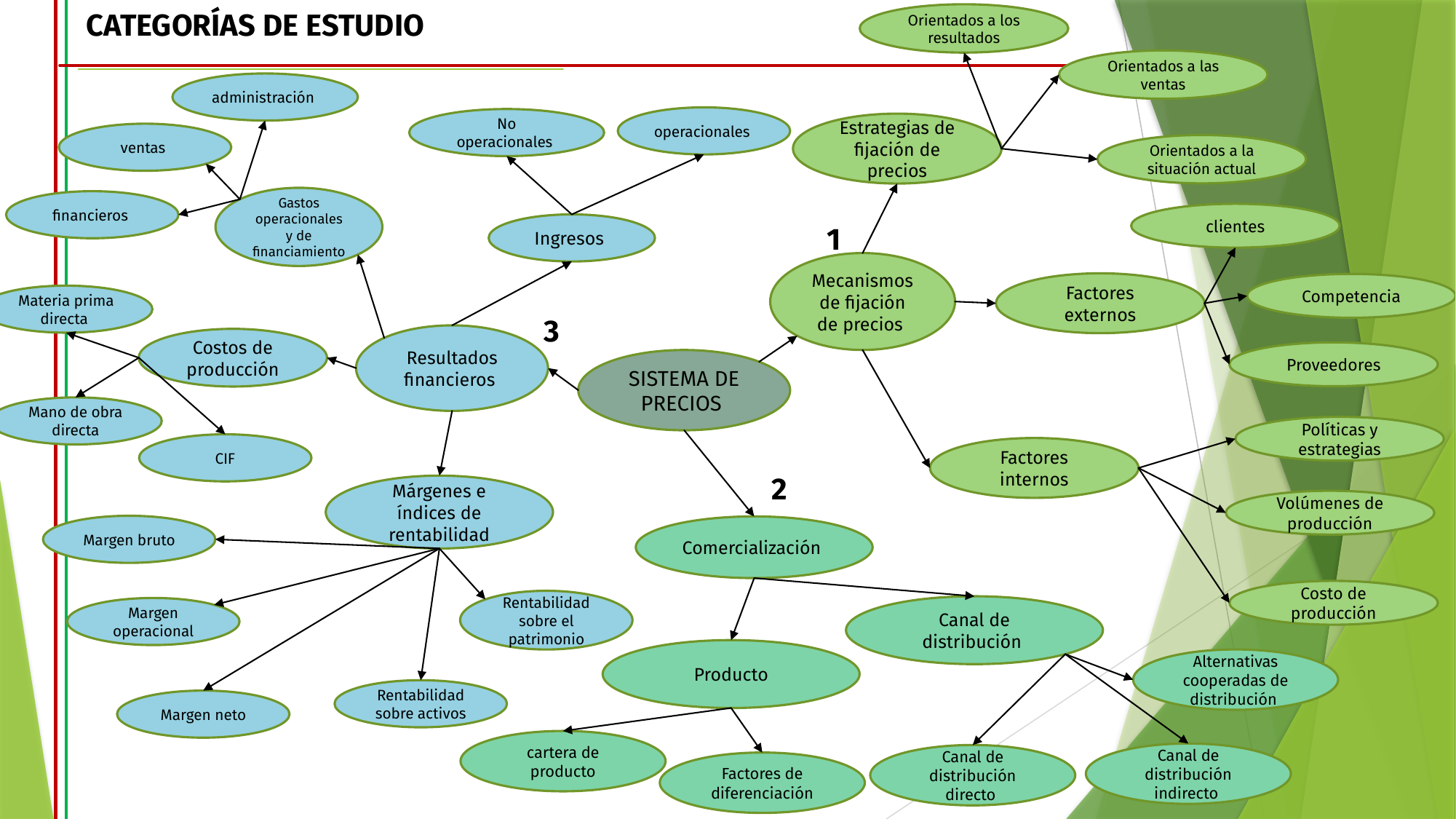

CATEGORÍAS DE ESTUDIO
Orientados a los resultados
Orientados a las ventas
administración
operacionales
No operacionales
Estrategias de fijación de precios
ventas
Orientados a la situación actual
Gastos operacionales y de financiamiento
financieros
clientes
Ingresos
1
Mecanismos de fijación de precios
Factores externos
Competencia
Materia prima directa
3
Resultados financieros
Costos de producción
Proveedores
SISTEMA DE PRECIOS
Mano de obra directa
Políticas y estrategias
CIF
Factores internos
2
Márgenes e índices de rentabilidad
Volúmenes de producción
Margen bruto
Comercialización
Costo de producción
Rentabilidad sobre el patrimonio
Canal de distribución
Margen operacional
Producto
Alternativas cooperadas de distribución
Rentabilidad sobre activos
Margen neto
cartera de producto
Canal de distribución indirecto
Canal de distribución directo
Factores de diferenciación